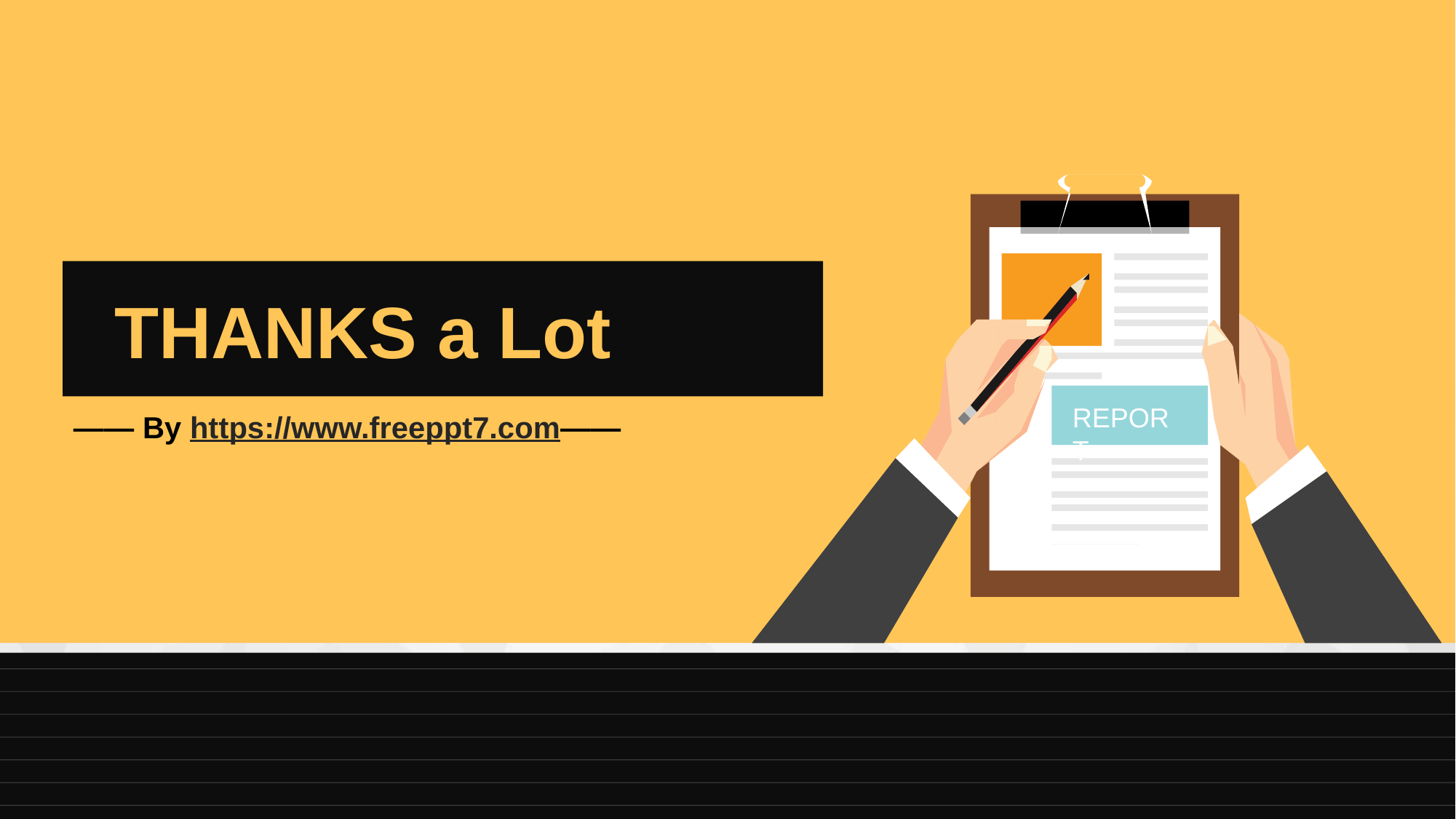

REPORT

THANKS a Lot
—— By https://www.freeppt7.com——